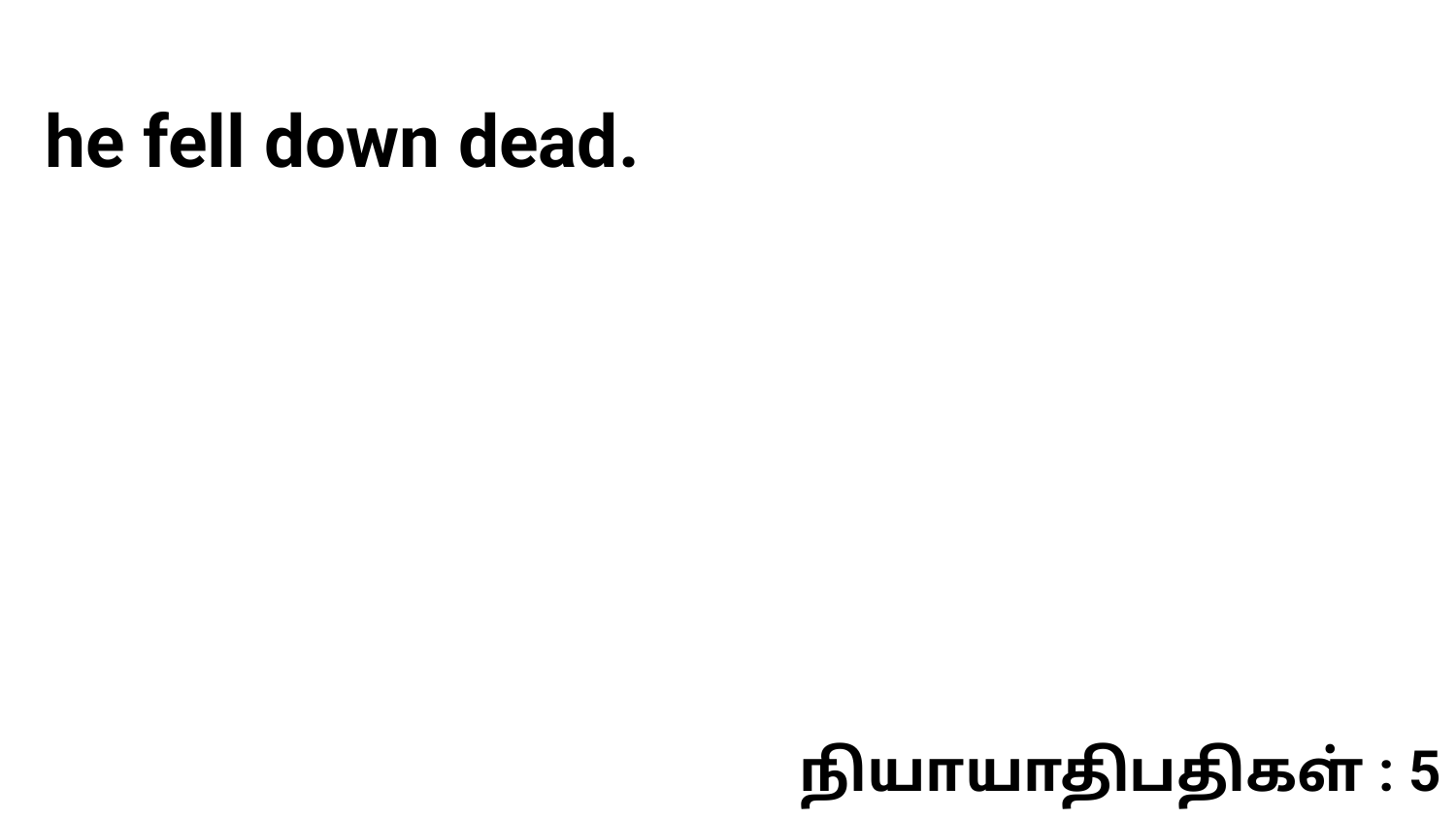

he fell down dead.
நியாயாதிபதிகள் : 5